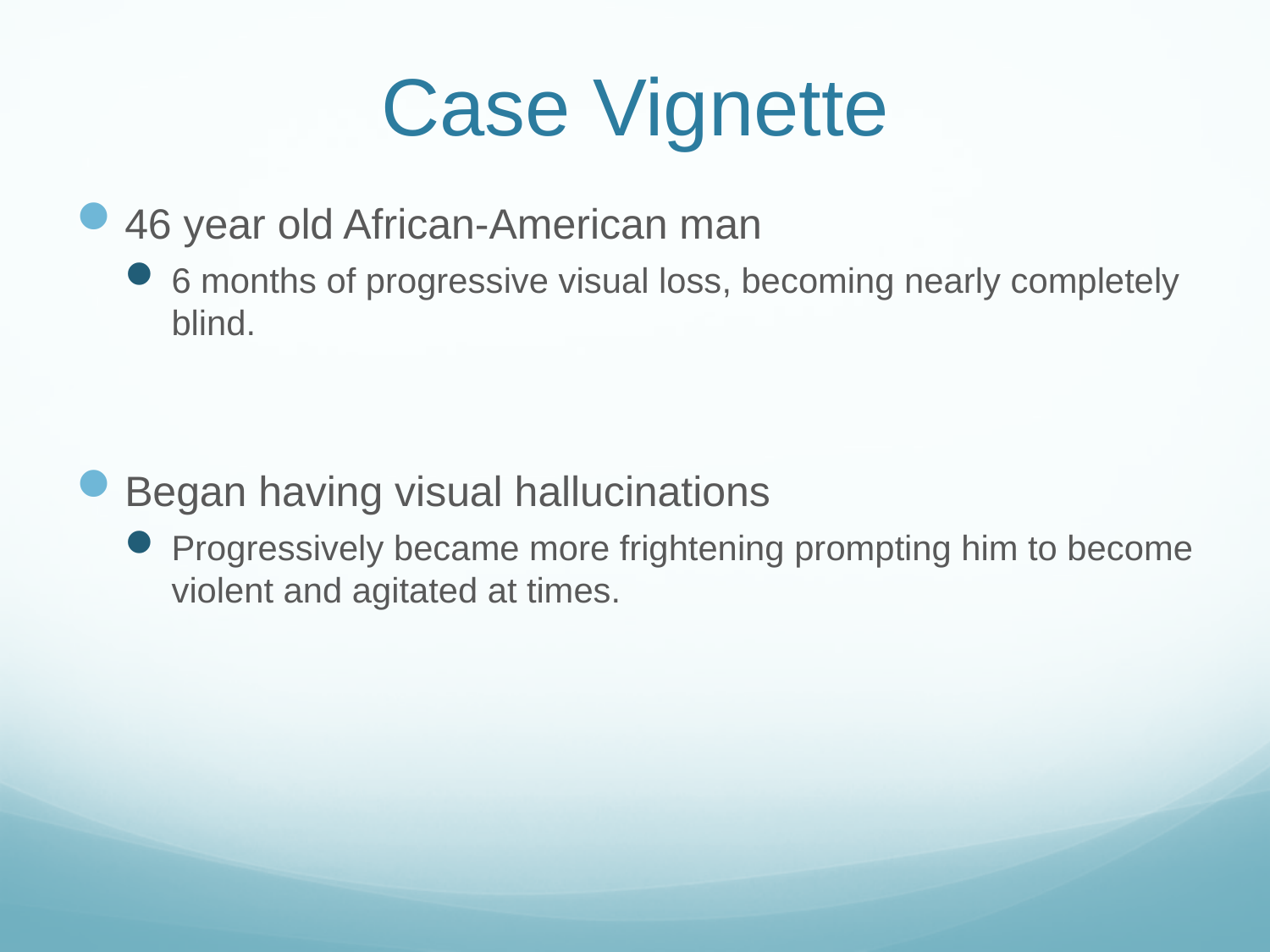

# Case Vignette
46 year old African-American man
6 months of progressive visual loss, becoming nearly completely blind.

Began having visual hallucinations
Progressively became more frightening prompting him to become violent and agitated at times.